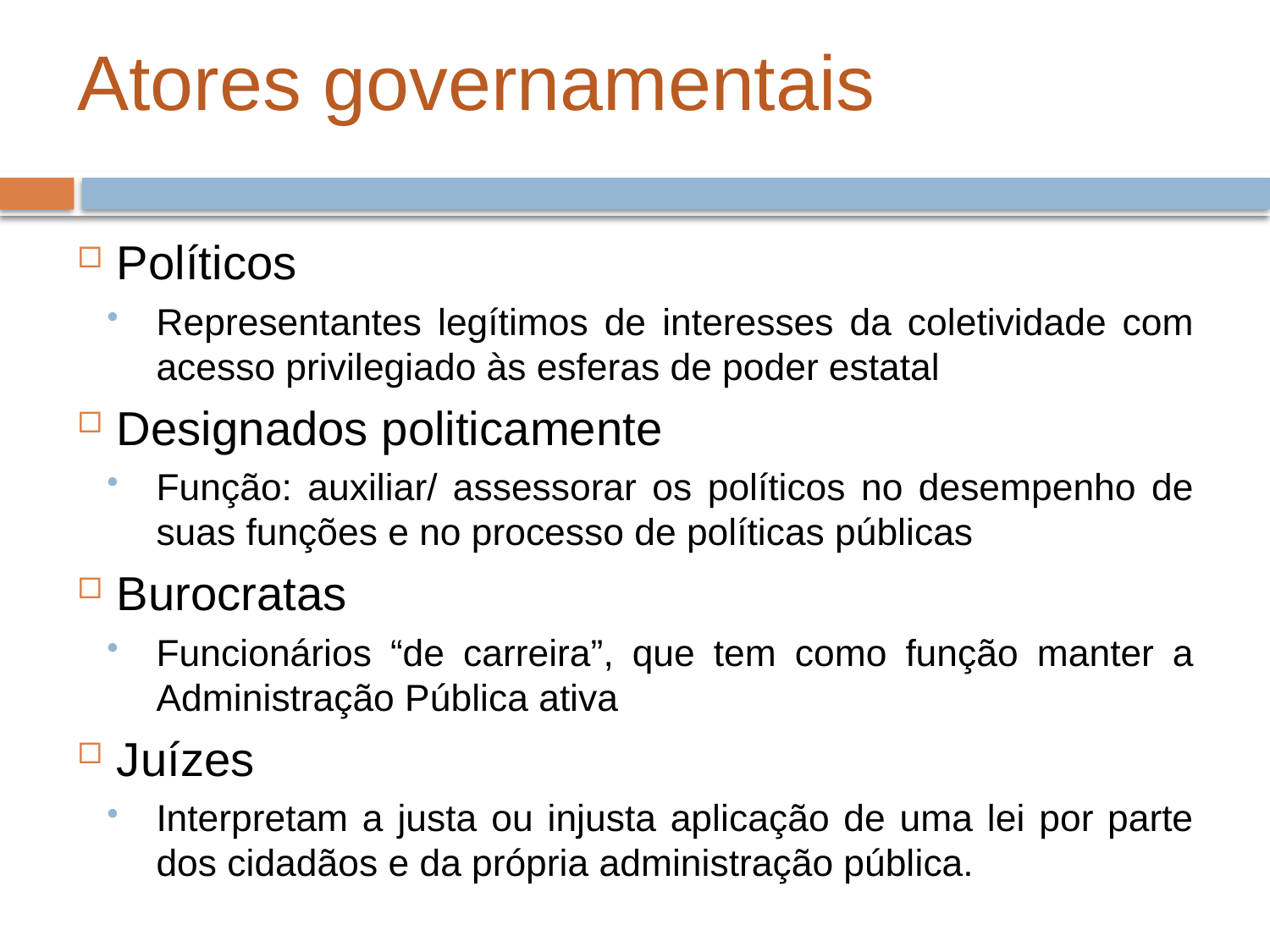

# Atores governamentais
Políticos
Representantes legítimos de interesses da coletividade com acesso privilegiado às esferas de poder estatal
Designados politicamente
Função: auxiliar/ assessorar os políticos no desempenho de suas funções e no processo de políticas públicas
Burocratas
Funcionários “de carreira”, que tem como função manter a Administração Pública ativa
Juízes
Interpretam a justa ou injusta aplicação de uma lei por parte dos cidadãos e da própria administração pública.